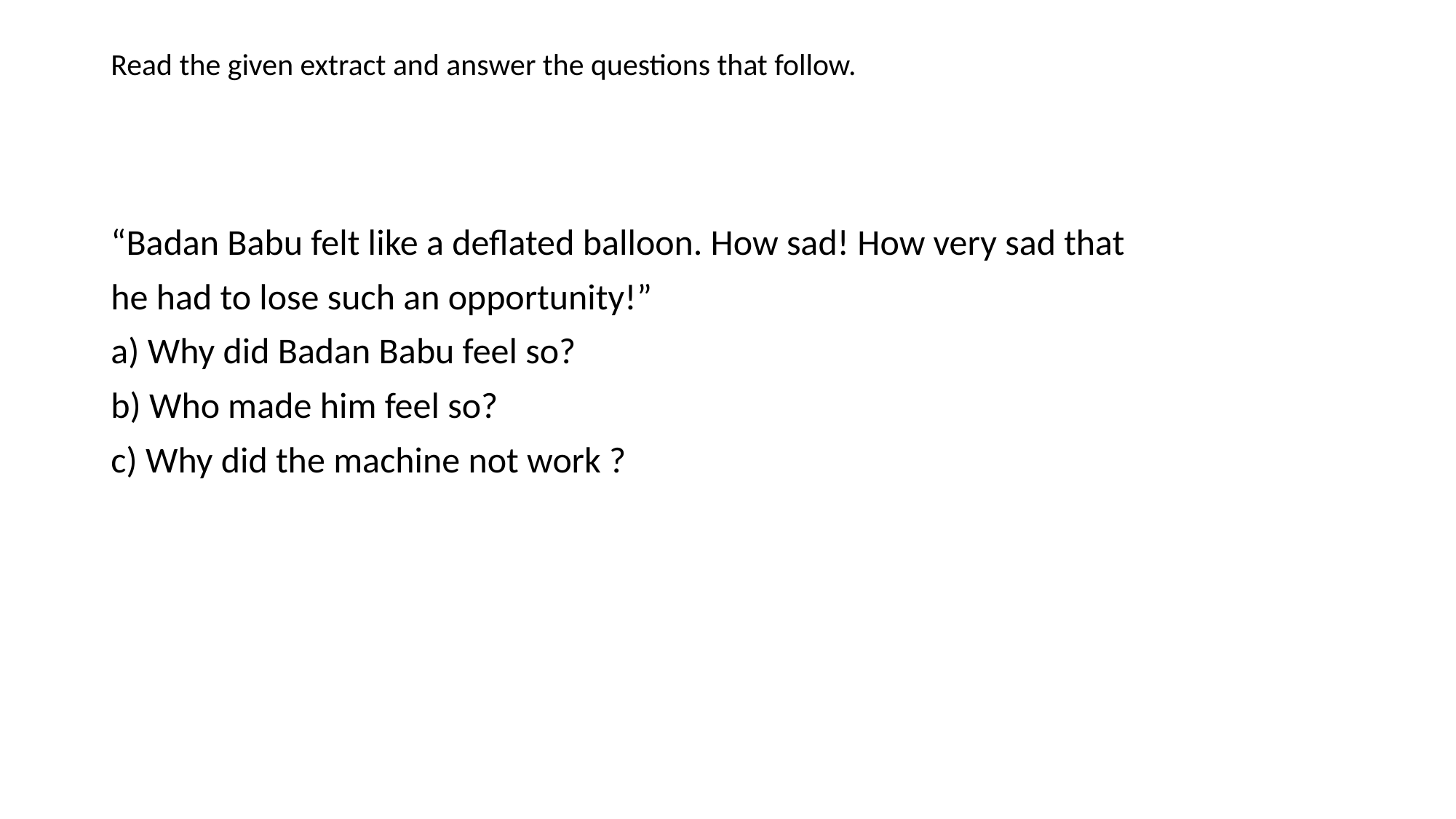

# Read the given extract and answer the questions that follow.
“Badan Babu felt like a deflated balloon. How sad! How very sad that
he had to lose such an opportunity!”
a) Why did Badan Babu feel so?
b) Who made him feel so?
c) Why did the machine not work ?